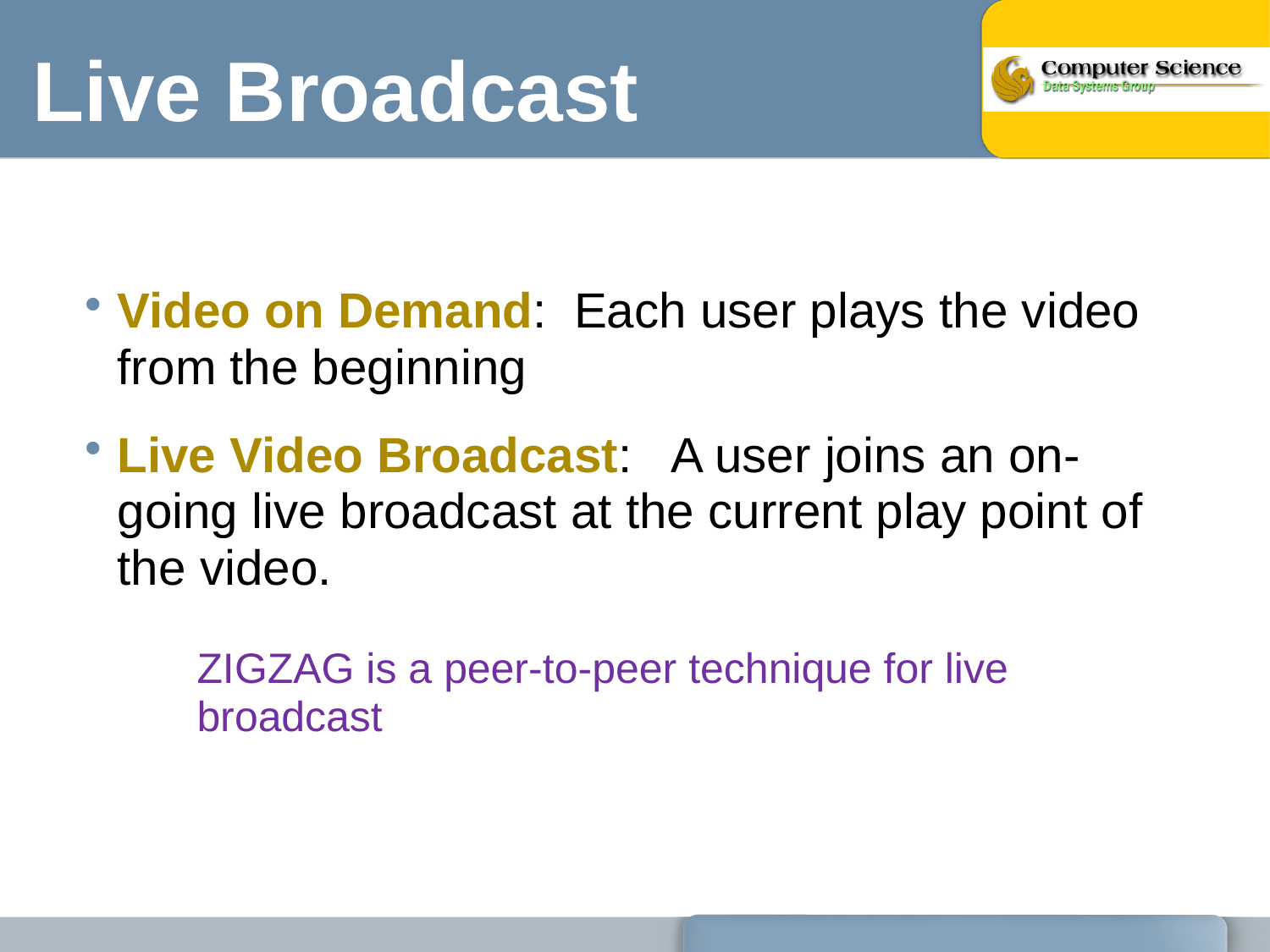

# Live Broadcast
Video on Demand:  Each user plays the video from the beginning
Live Video Broadcast:   A user joins an on-going live broadcast at the current play point of the video.
ZIGZAG is a peer-to-peer technique for live broadcast